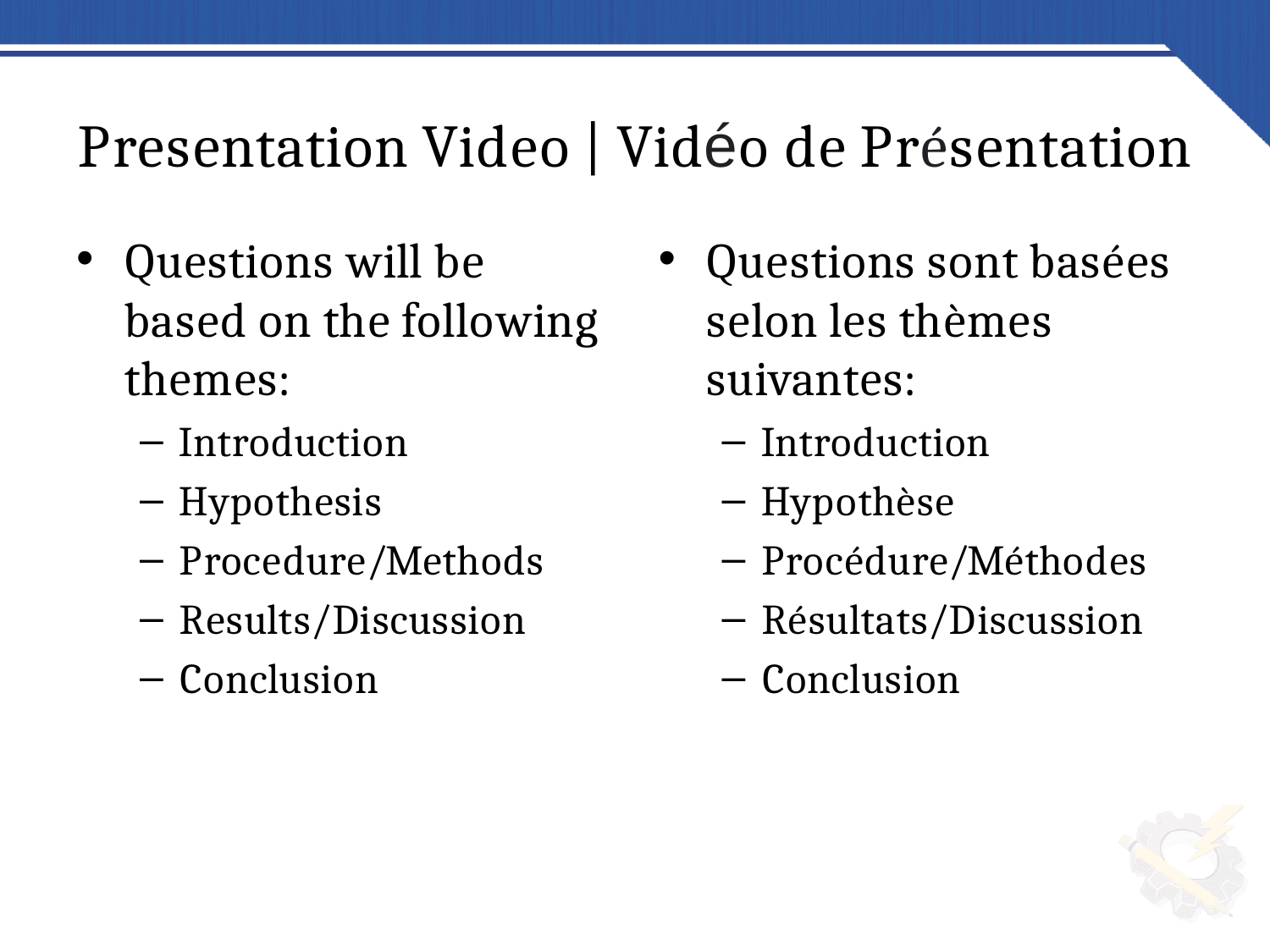

# Presentation Video | Vidéo de Présentation
Questions will be based on the following themes:
Introduction
Hypothesis
Procedure/Methods
Results/Discussion
Conclusion
Questions sont basées selon les thèmes suivantes:
Introduction
Hypothèse
Procédure/Méthodes
Résultats/Discussion
Conclusion